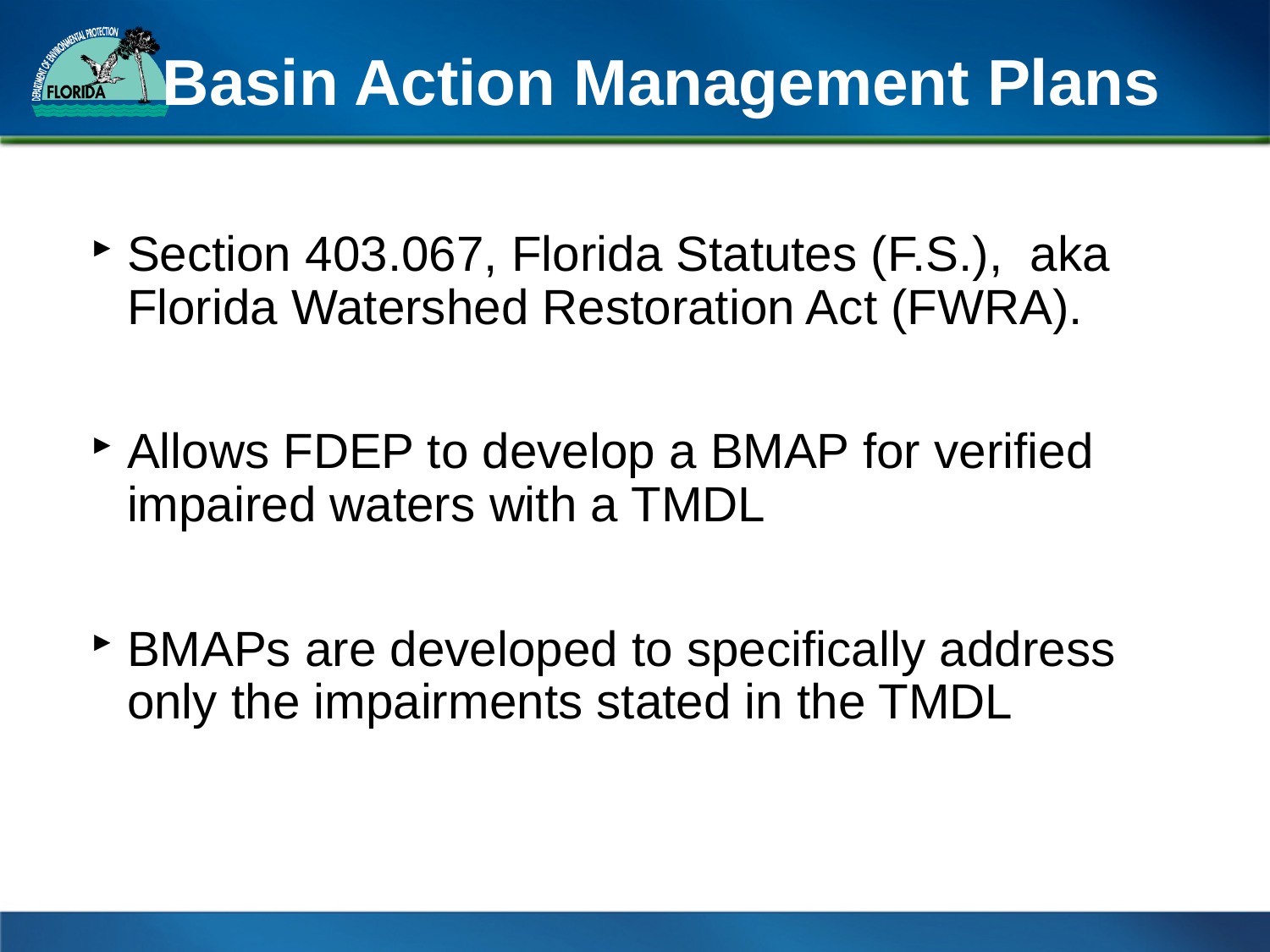

# Basin Action Management Plans
Section 403.067, Florida Statutes (F.S.),  aka Florida Watershed Restoration Act (FWRA).

Allows FDEP to develop a BMAP for verified impaired waters with a TMDL

BMAPs are developed to specifically address only the impairments stated in the TMDL